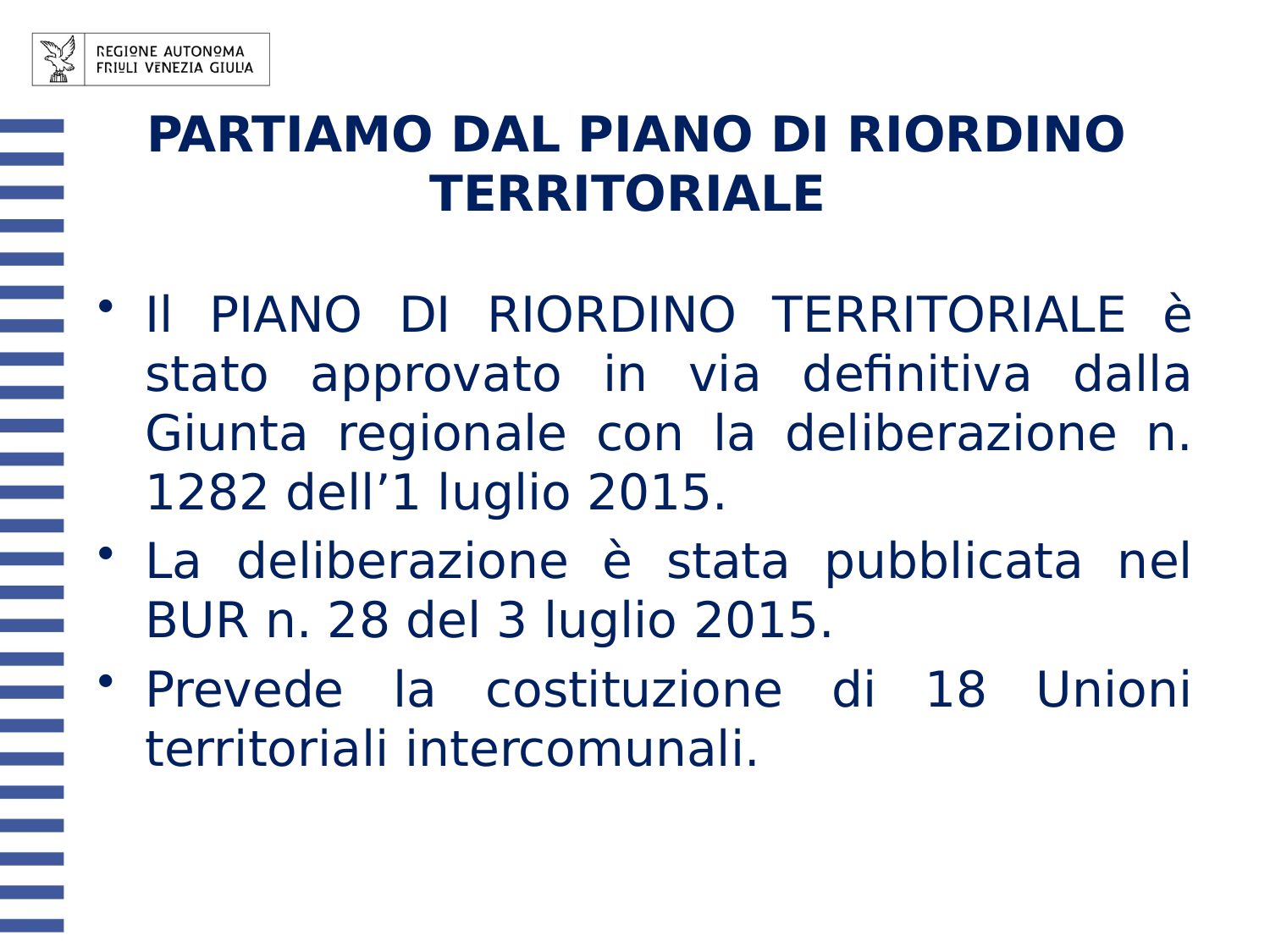

# PARTIAMO DAL PIANO DI RIORDINO TERRITORIALE
Il PIANO DI RIORDINO TERRITORIALE è stato approvato in via definitiva dalla Giunta regionale con la deliberazione n. 1282 dell’1 luglio 2015.
La deliberazione è stata pubblicata nel BUR n. 28 del 3 luglio 2015.
Prevede la costituzione di 18 Unioni territoriali intercomunali.